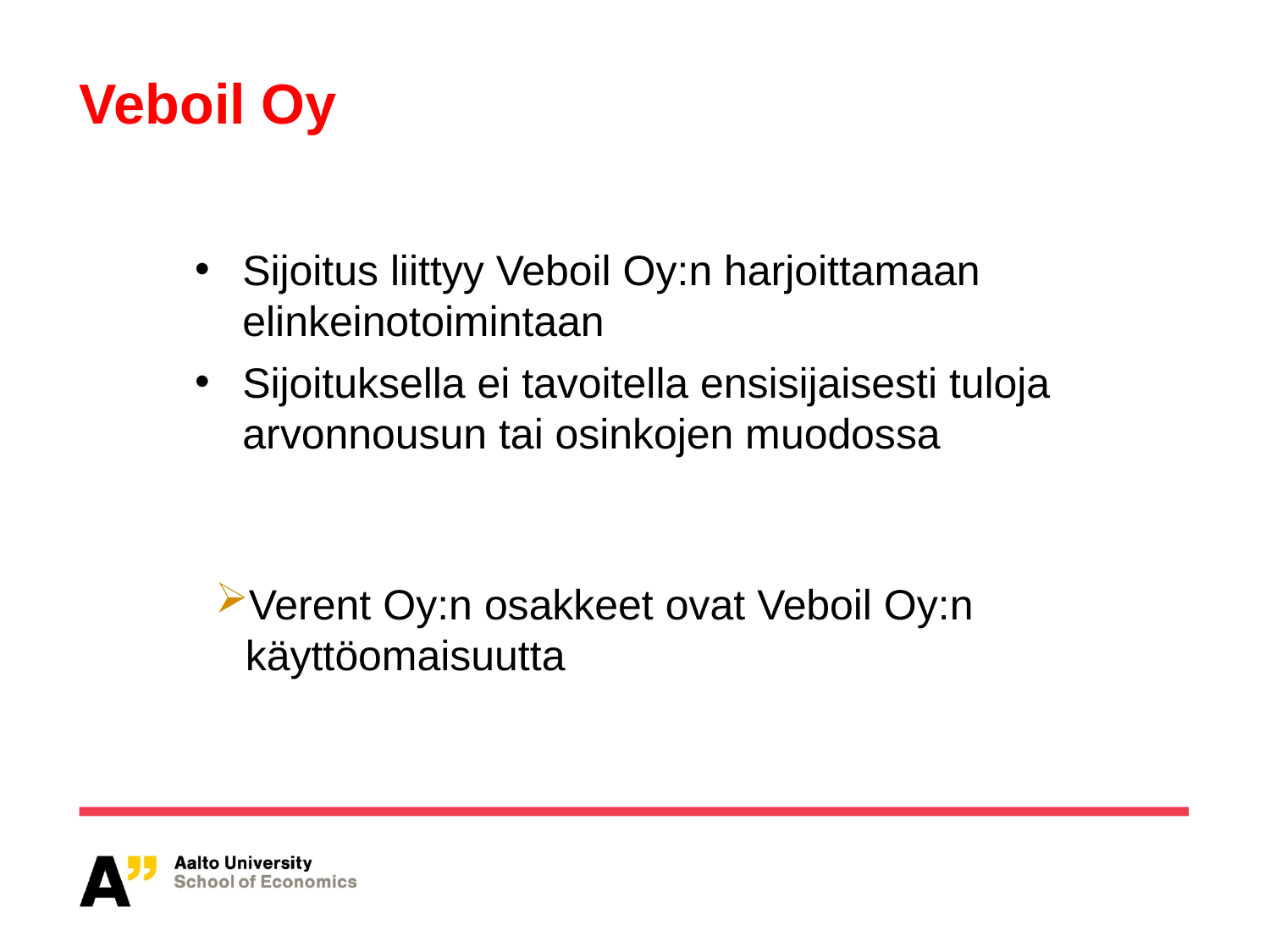

# Veboil Oy
Sijoitus liittyy Veboil Oy:n harjoittamaan elinkeinotoimintaan
Sijoituksella ei tavoitella ensisijaisesti tuloja arvonnousun tai osinkojen muodossa

Verent Oy:n osakkeet ovat Veboil Oy:n käyttöomaisuutta